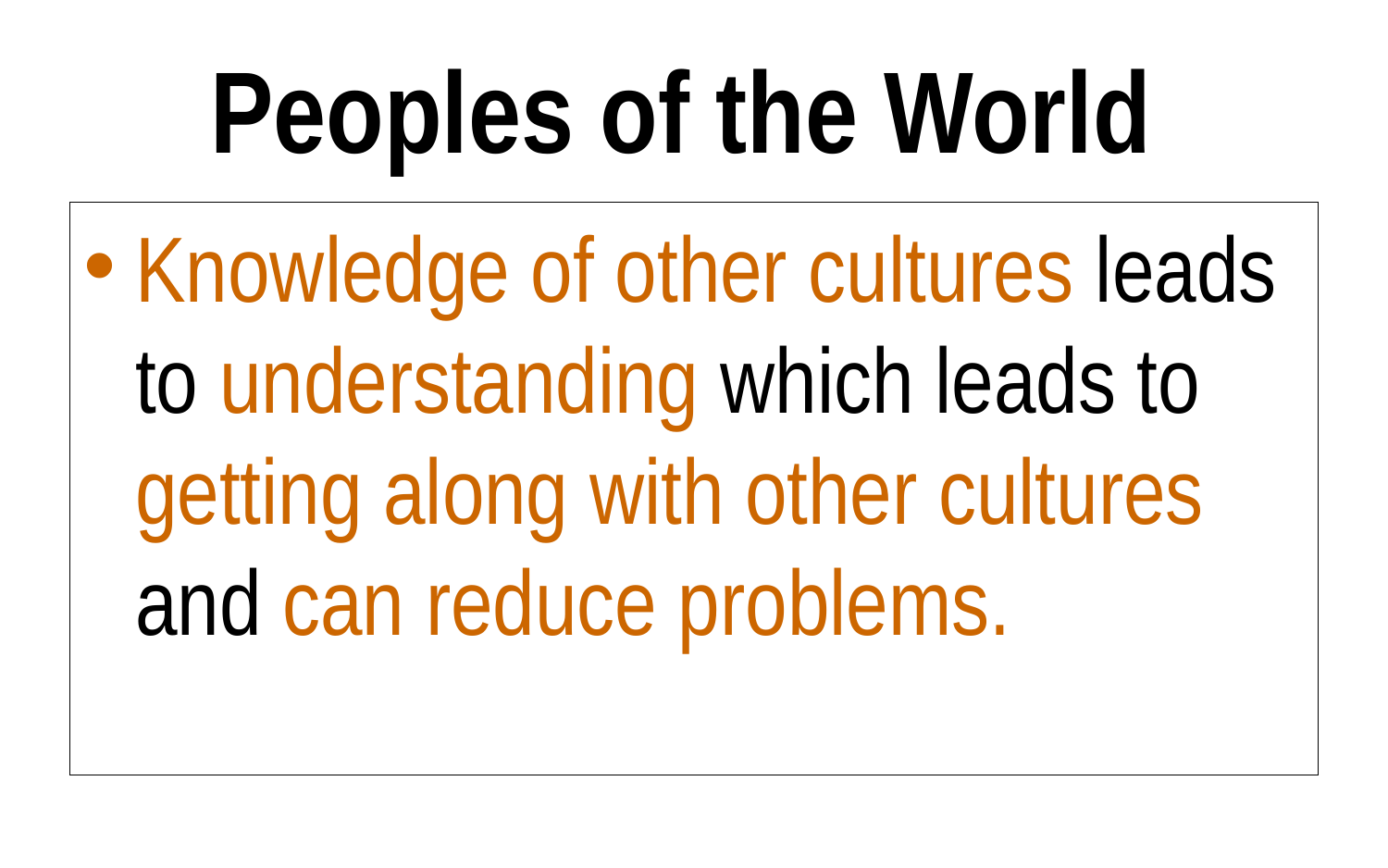

# Peoples of the World
Knowledge of other cultures leads to understanding which leads to getting along with other cultures and can reduce problems.